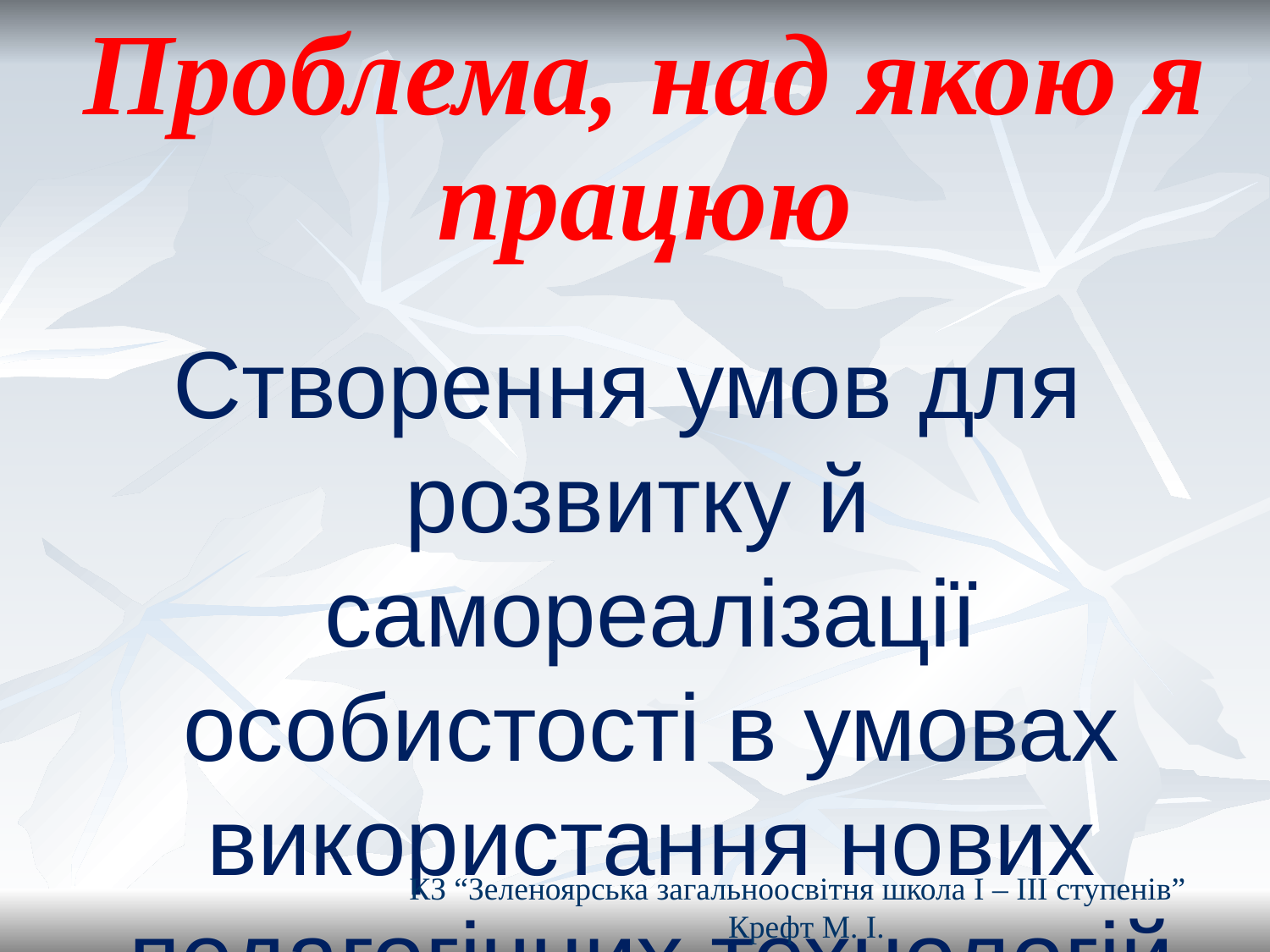

Проблема, над якою я працюю
Створення умов для розвитку й  самореалізації особистості в умовах використання нових педагогічних технологій
КЗ “Зеленоярська загальноосвітня школа І – ІІІ ступенів”
Крефт М. І.